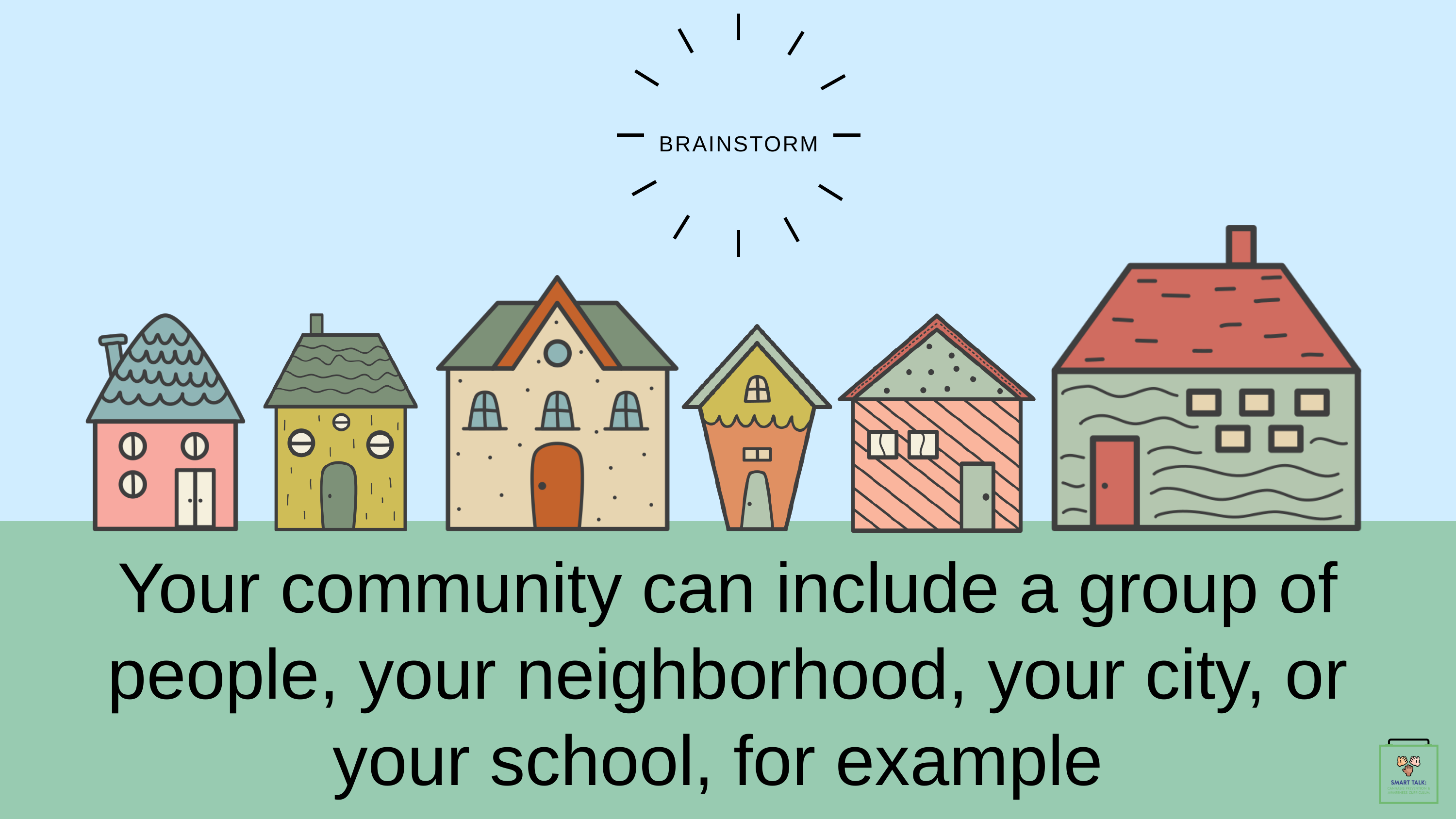

BRAINSTORM

Your community can include a group of people, your neighborhood, your city, or your school, for example